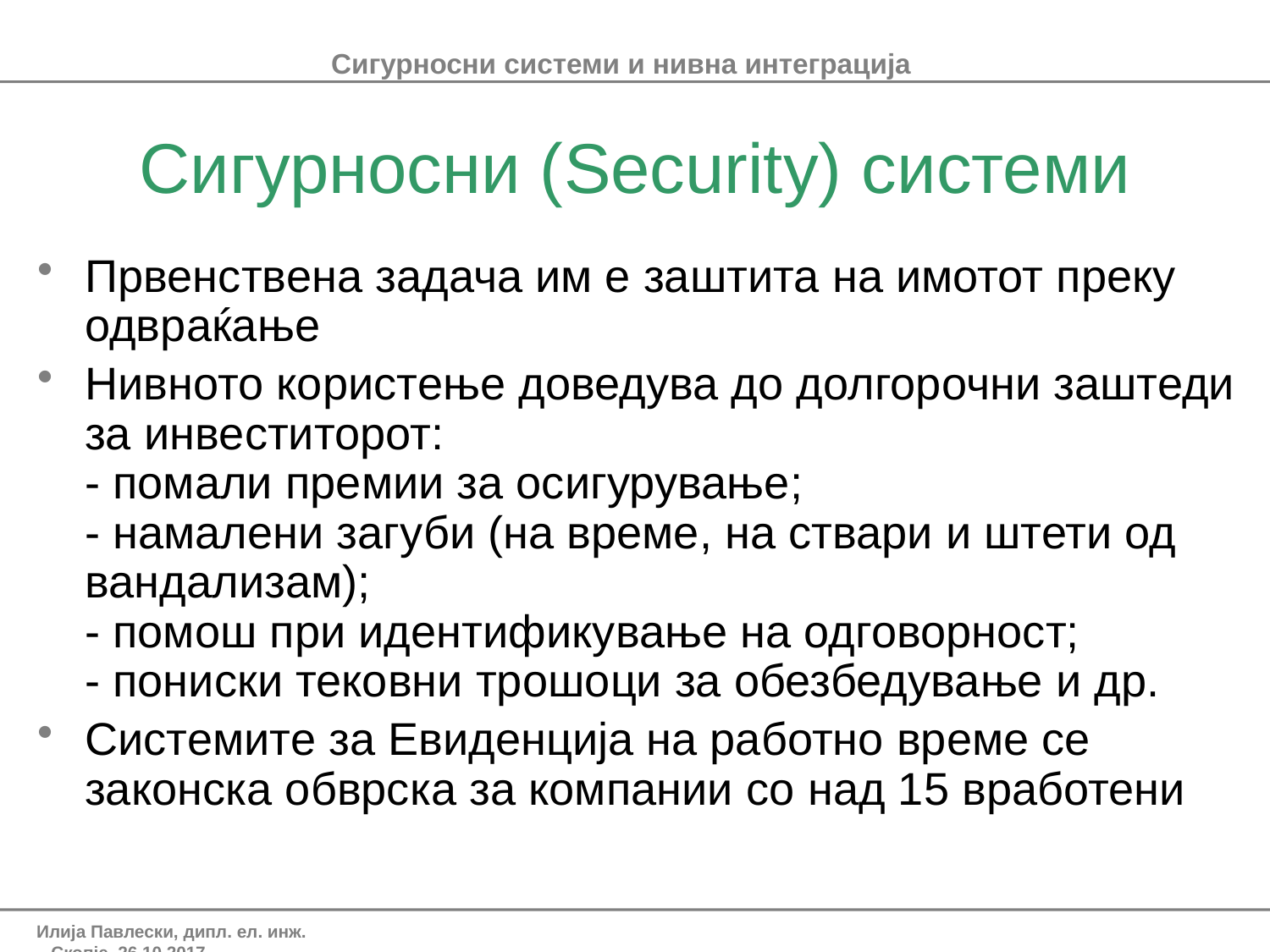

Сигурносни (Security) системи
Првенствена задача им е заштита на имотот преку одвраќање
Нивното користење доведува до долгорочни заштеди за инвеститорот:
- помали премии за осигурување;
- намалени загуби (на време, на ствари и штети од вандализам);
- помош при идентификување на одговорност;
- пониски тековни трошоци за обезбедување и др.
Системите за Евиденција на работно време се законска обврска за компании со над 15 вработени